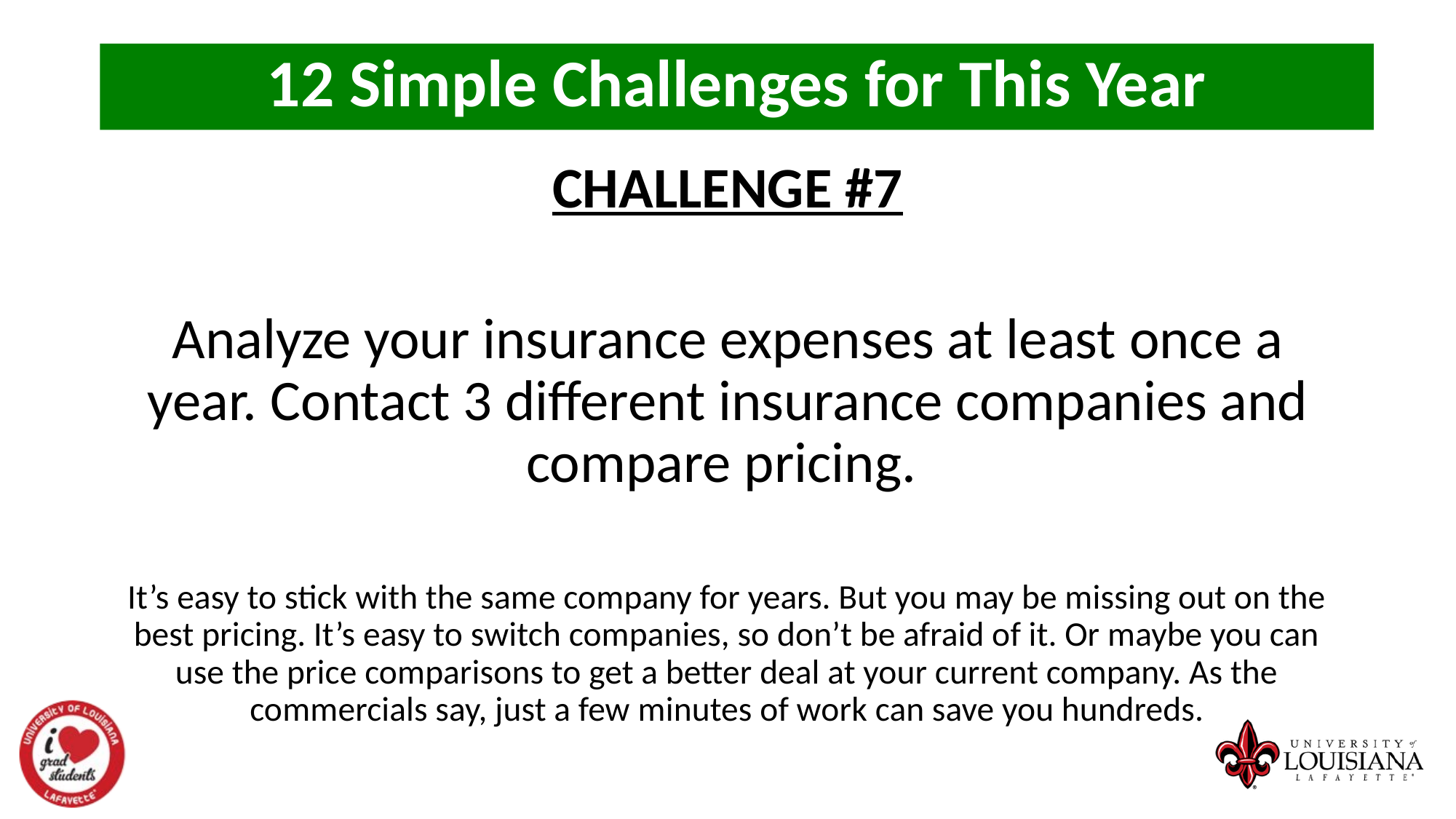

12 Simple Challenges for This Year
CHALLENGE #7

Analyze your insurance expenses at least once a year. Contact 3 different insurance companies and compare pricing.

It’s easy to stick with the same company for years. But you may be missing out on the best pricing. It’s easy to switch companies, so don’t be afraid of it. Or maybe you can use the price comparisons to get a better deal at your current company. As the commercials say, just a few minutes of work can save you hundreds.